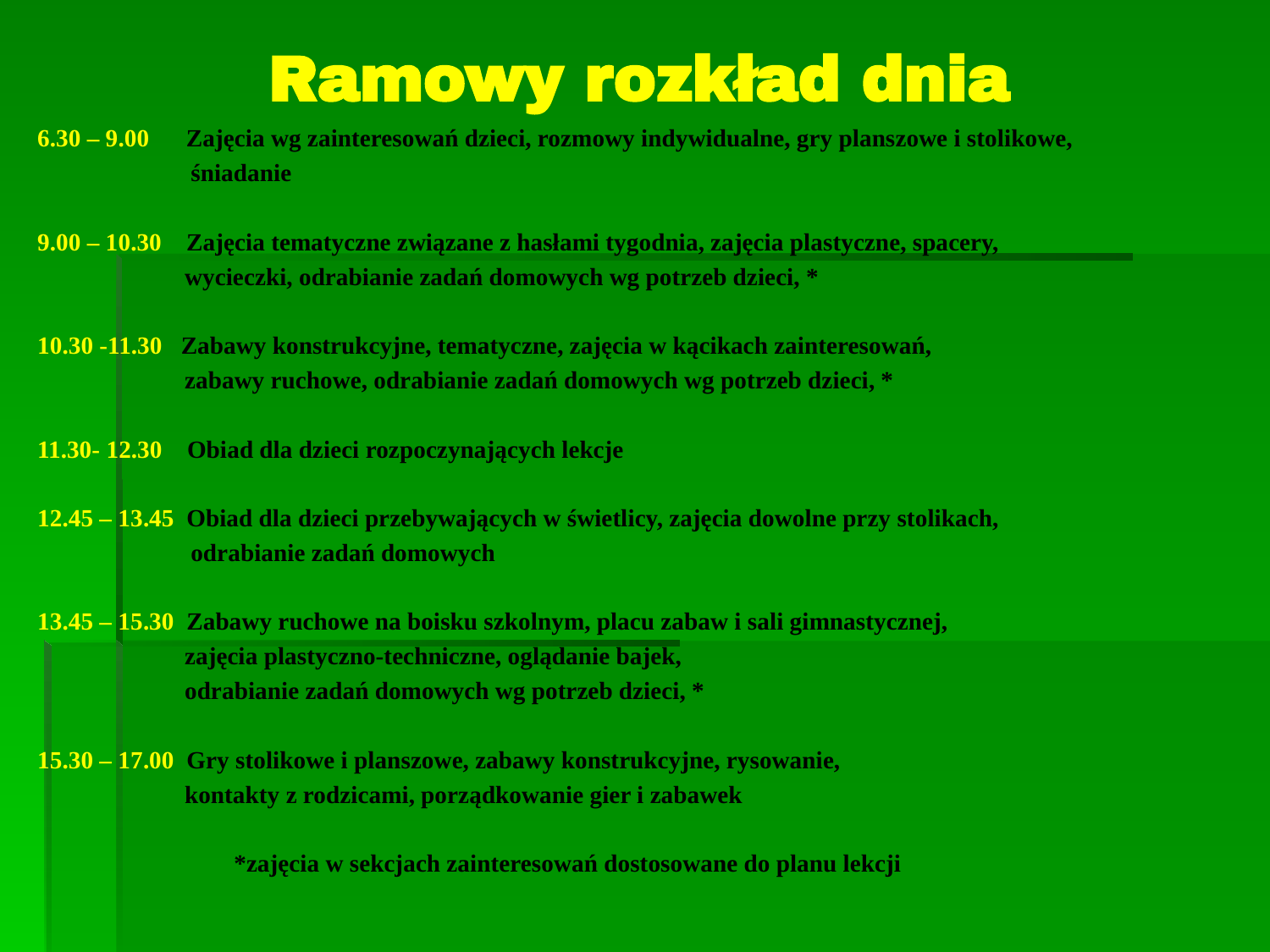

# Ramowy rozkład dnia
6.30 – 9.00      Zajęcia wg zainteresowań dzieci, rozmowy indywidualne, gry planszowe i stolikowe,
                         śniadanie

9.00 – 10.30    Zajęcia tematyczne związane z hasłami tygodnia, zajęcia plastyczne, spacery,
                        wycieczki, odrabianie zadań domowych wg potrzeb dzieci, *

10.30 -11.30   Zabawy konstrukcyjne, tematyczne, zajęcia w kącikach zainteresowań,
                        zabawy ruchowe, odrabianie zadań domowych wg potrzeb dzieci, *

11.30- 12.30    Obiad dla dzieci rozpoczynających lekcje

12.45 – 13.45  Obiad dla dzieci przebywających w świetlicy, zajęcia dowolne przy stolikach,
                         odrabianie zadań domowych

13.45 – 15.30  Zabawy ruchowe na boisku szkolnym, placu zabaw i sali gimnastycznej,
                        zajęcia plastyczno-techniczne, oglądanie bajek,
                        odrabianie zadań domowych wg potrzeb dzieci, *

15.30 – 17.00  Gry stolikowe i planszowe, zabawy konstrukcyjne, rysowanie,
                        kontakty z rodzicami, porządkowanie gier i zabawek

                                *zajęcia w sekcjach zainteresowań dostosowane do planu lekcji